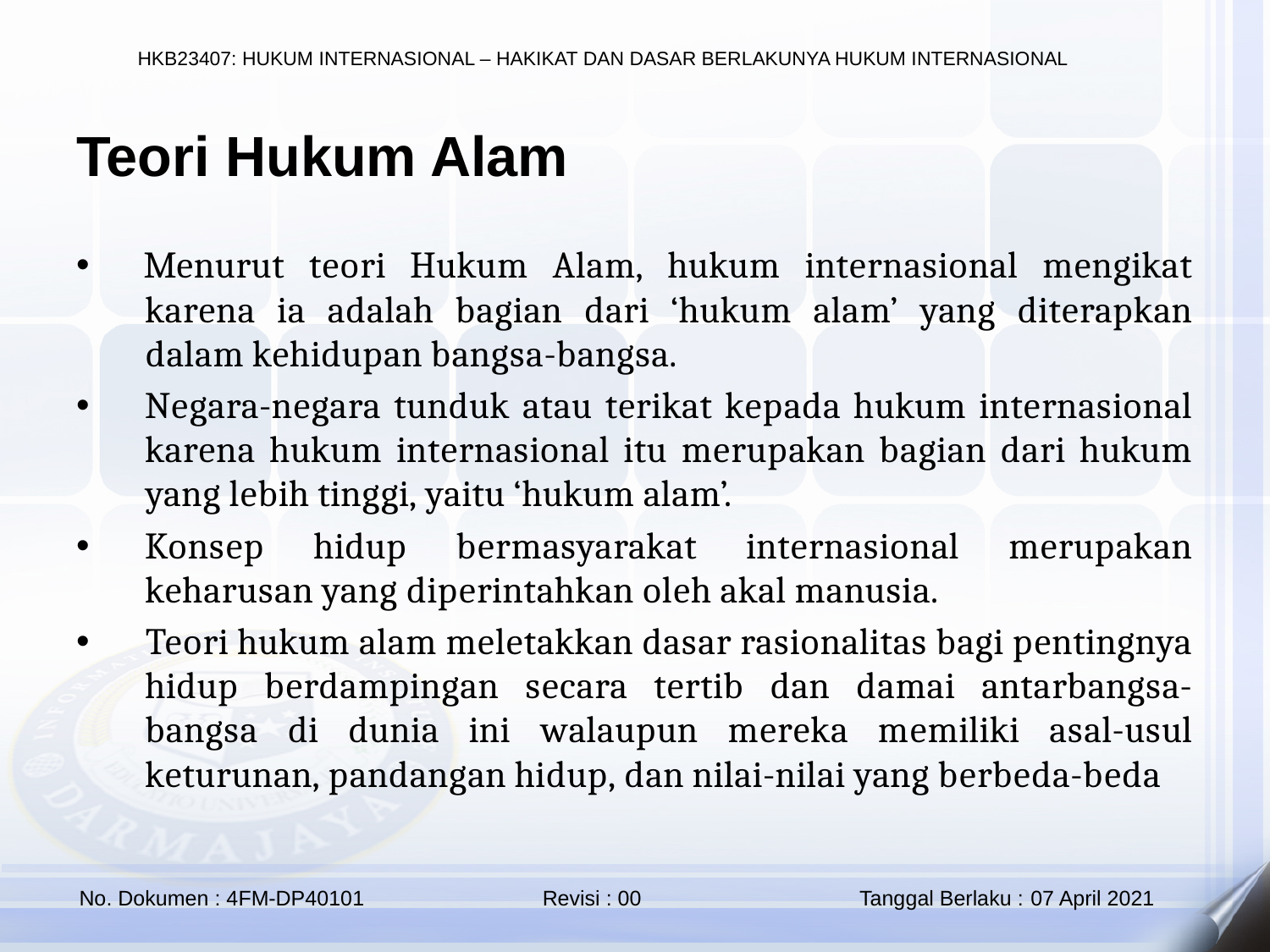

Teori Hukum Alam
Menurut teori Hukum Alam, hukum internasional mengikat karena ia adalah bagian dari ‘hukum alam’ yang diterapkan dalam kehidupan bangsa-bangsa.
Negara-negara tunduk atau terikat kepada hukum internasional karena hukum internasional itu merupakan bagian dari hukum yang lebih tinggi, yaitu ‘hukum alam’.
Konsep hidup bermasyarakat internasional merupakan keharusan yang diperintahkan oleh akal manusia.
Teori hukum alam meletakkan dasar rasionalitas bagi pentingnya hidup berdampingan secara tertib dan damai antarbangsa-bangsa di dunia ini walaupun mereka memiliki asal-usul keturunan, pandangan hidup, dan nilai-nilai yang berbeda-beda